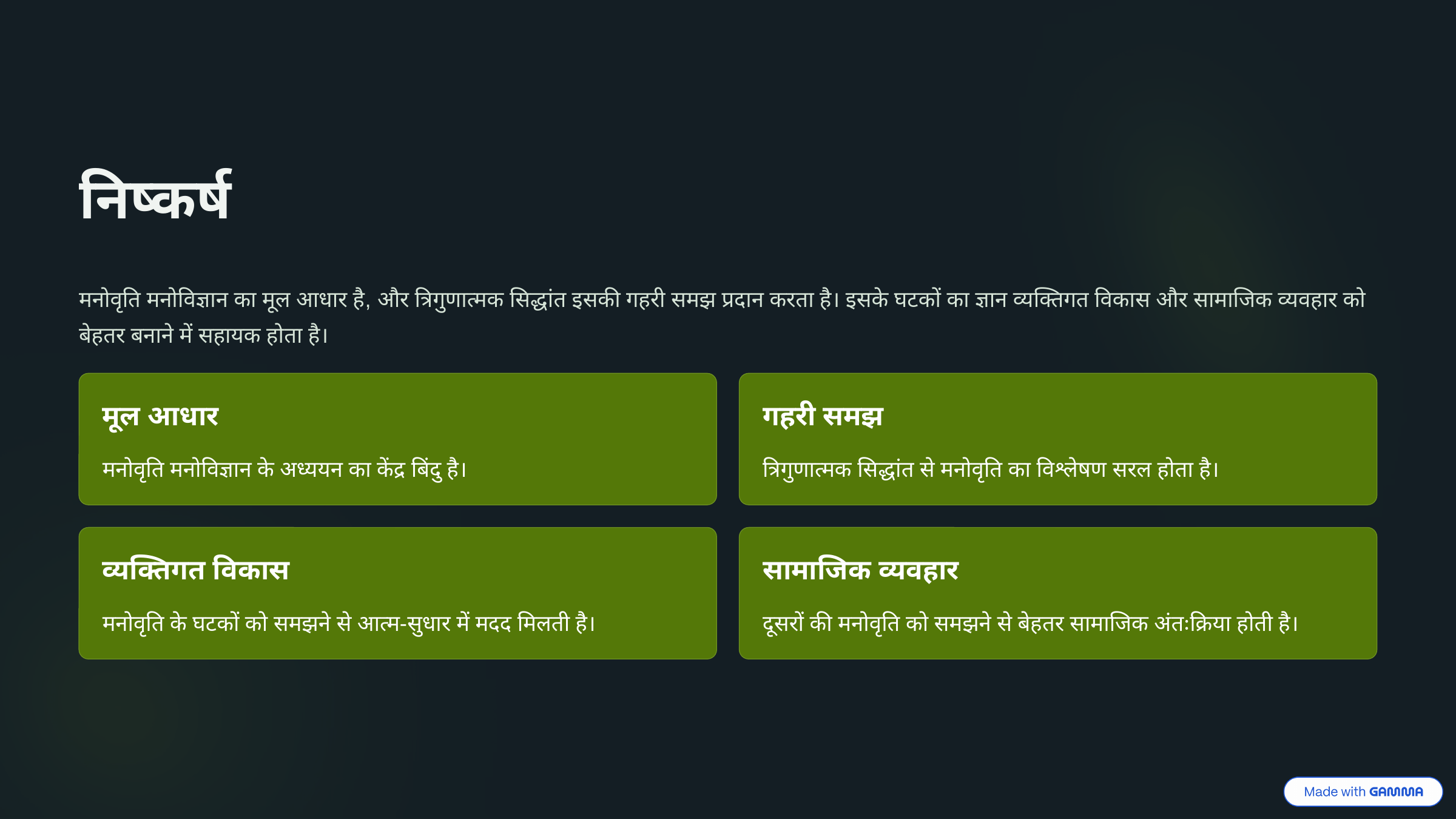

निष्कर्ष
मनोवृति मनोविज्ञान का मूल आधार है, और त्रिगुणात्मक सिद्धांत इसकी गहरी समझ प्रदान करता है। इसके घटकों का ज्ञान व्यक्तिगत विकास और सामाजिक व्यवहार को बेहतर बनाने में सहायक होता है।

मूल आधार
गहरी समझ
मनोवृति मनोविज्ञान के अध्ययन का केंद्र बिंदु है।
त्रिगुणात्मक सिद्धांत से मनोवृति का विश्लेषण सरल होता है।

व्यक्तिगत विकास
सामाजिक व्यवहार
मनोवृति के घटकों को समझने से आत्म-सुधार में मदद मिलती है।
दूसरों की मनोवृति को समझने से बेहतर सामाजिक अंतःक्रिया होती है।